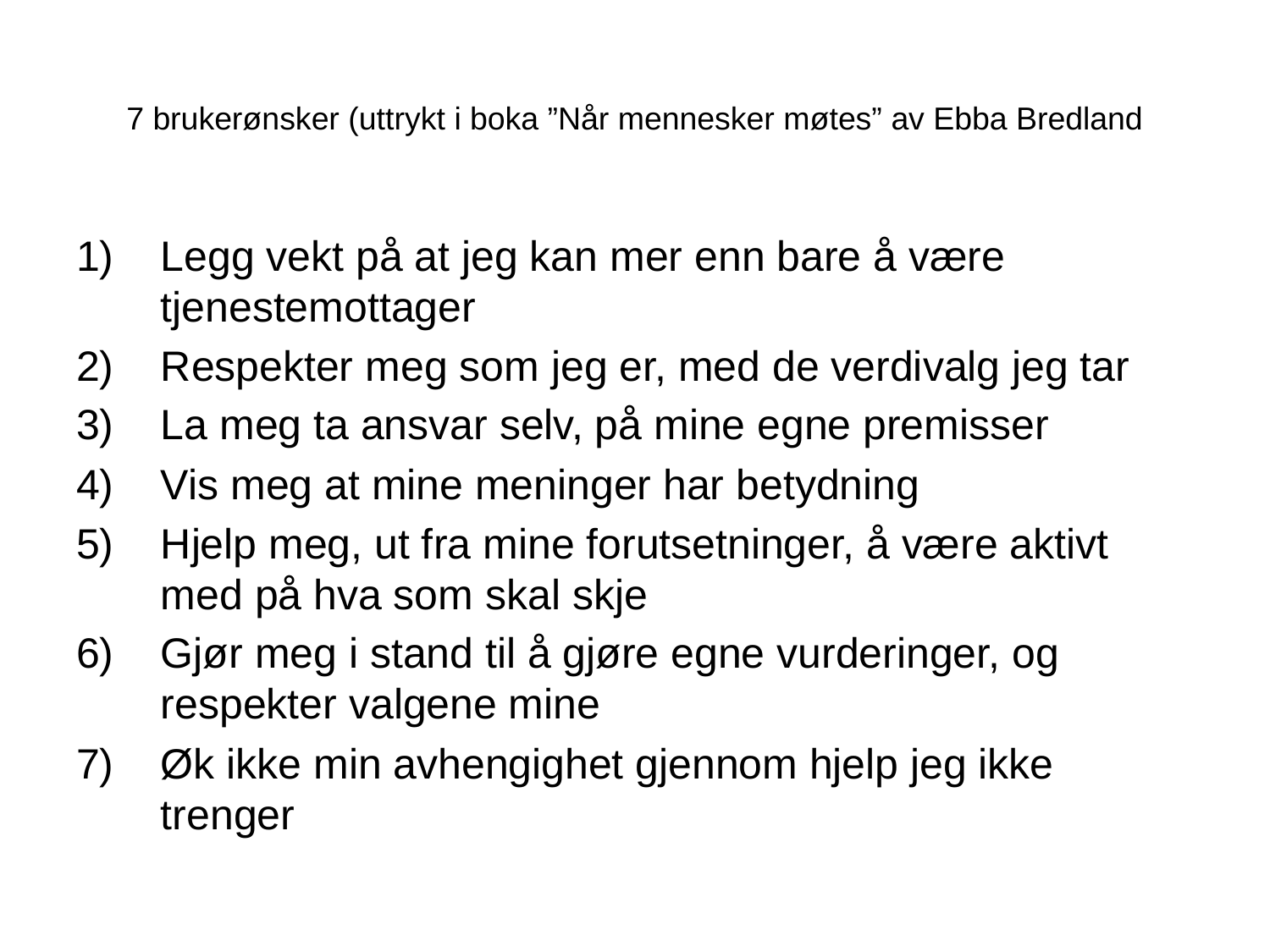

# 7 brukerønsker (uttrykt i boka ”Når mennesker møtes” av Ebba Bredland
Legg vekt på at jeg kan mer enn bare å være tjenestemottager
Respekter meg som jeg er, med de verdivalg jeg tar
La meg ta ansvar selv, på mine egne premisser
Vis meg at mine meninger har betydning
Hjelp meg, ut fra mine forutsetninger, å være aktivt med på hva som skal skje
Gjør meg i stand til å gjøre egne vurderinger, og respekter valgene mine
Øk ikke min avhengighet gjennom hjelp jeg ikke trenger